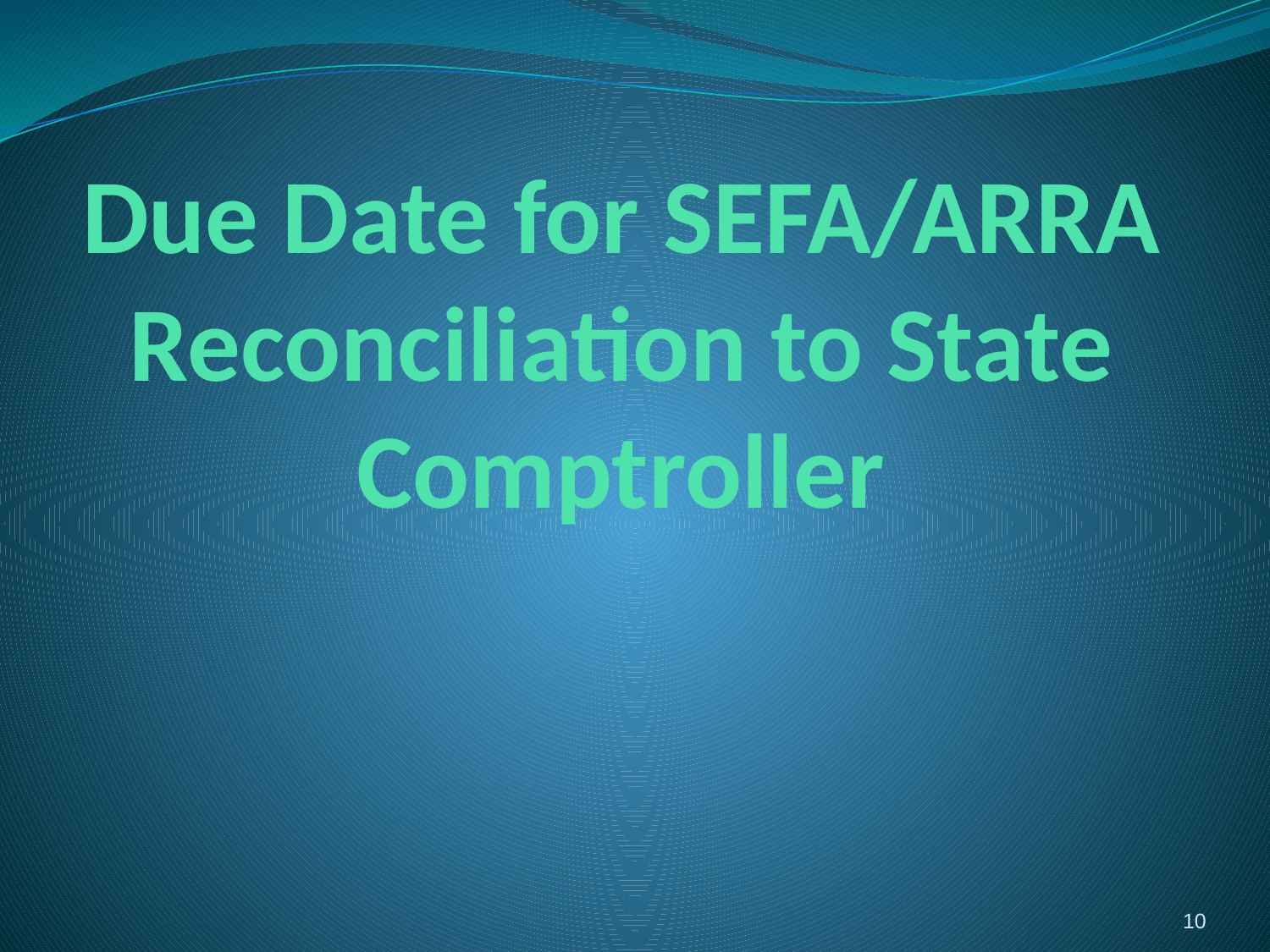

# Due Date for SEFA/ARRA Reconciliation to State Comptroller

10